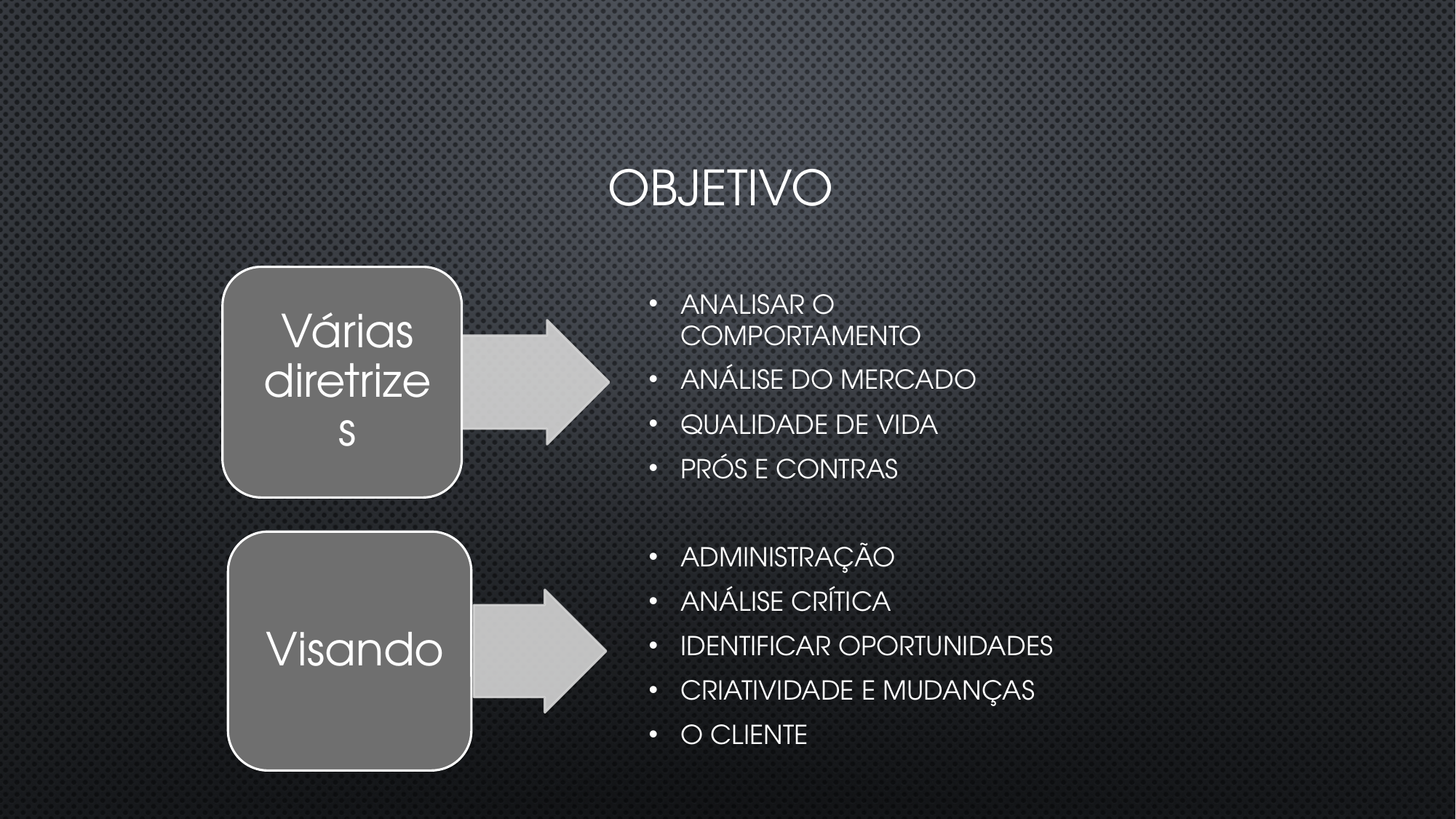

# OBJETIVO

Várias diretrizes

Visando
Analisar o comportamento
Análise do mercado
Qualidade de vida
Prós e Contras

Administração
Análise Crítica
Identificar oportunidades
Criatividade e mudanças
O cliente